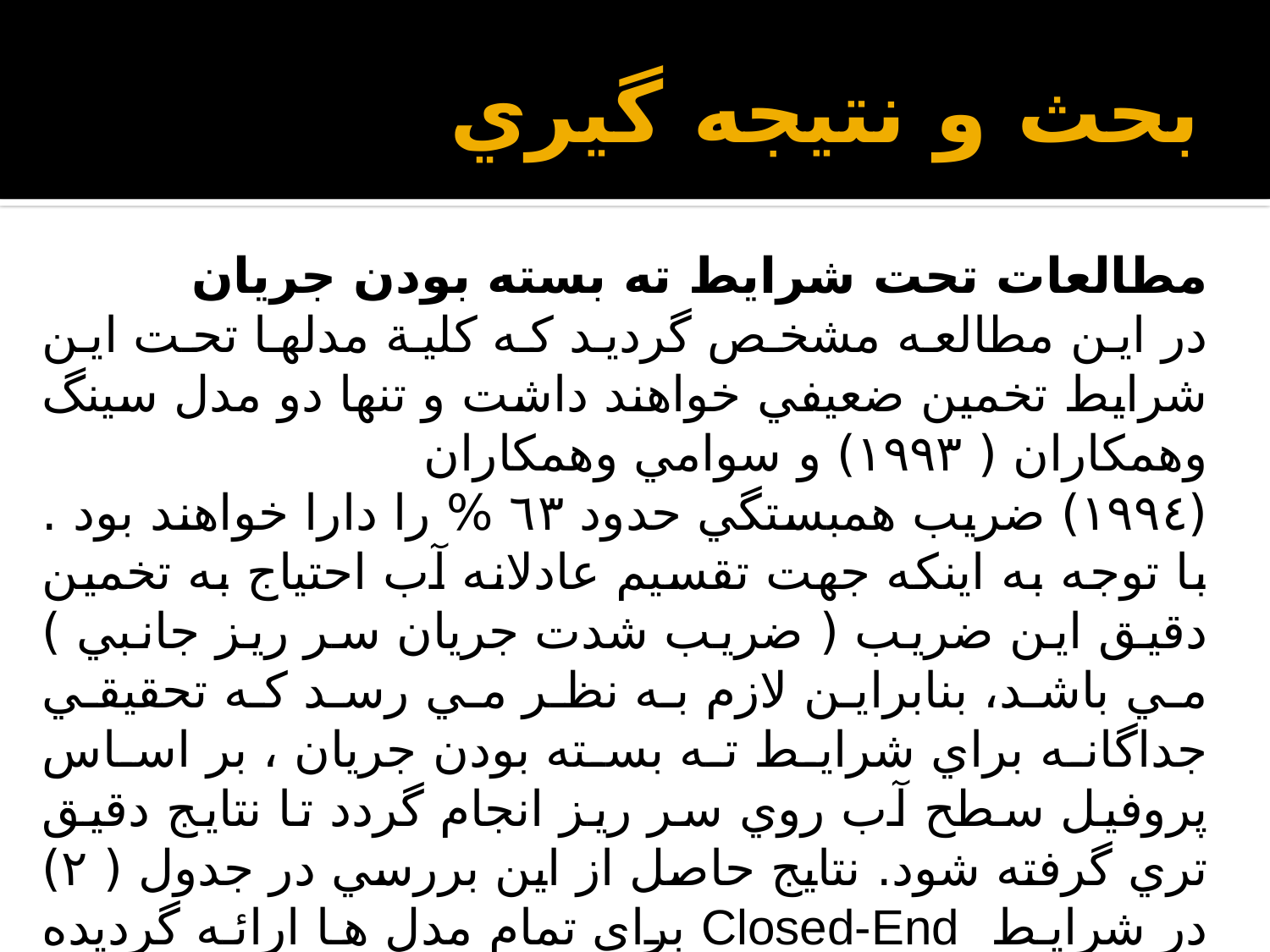

# بحث و نتيجه گيري
مطالعات تحت شرايط ته بسته بودن جريان
در اين مطالعه مشخص گرديد كه كلية مدلها تحت اين شرايط تخمين ضعيفي خواهند داشت و تنها دو مدل سینگ وهمكاران ( ١٩٩٣) و سوامي وهمكاران
(١٩٩٤) ضريب همبستگي حدود ٦٣ % را دارا خواهند بود . با توجه به اينكه جهت تقسيم عادلانه آب احتياج به تخمين دقيق اين ضريب ( ضريب شدت جريان سر ريز جانبي ) مي باشد، بنابراين لازم به نظر مي رسد كه تحقيقي جداگانه براي شرايط ته بسته بودن جريان ، بر اساس پروفيل سطح آب روي سر ريز انجام گردد تا نتايج دقيق تري گرفته شود. نتايج حاصل از اين بررسي در جدول ( ٢) در شرايط  Closed-End براي تمام مدل ها ارائه گرديده است . نتايج مدل  ارائه شده با داده هاي اندازه گيري شده نسبت به خط ١:١ در شكل ( ٢) نشان داده شده است.